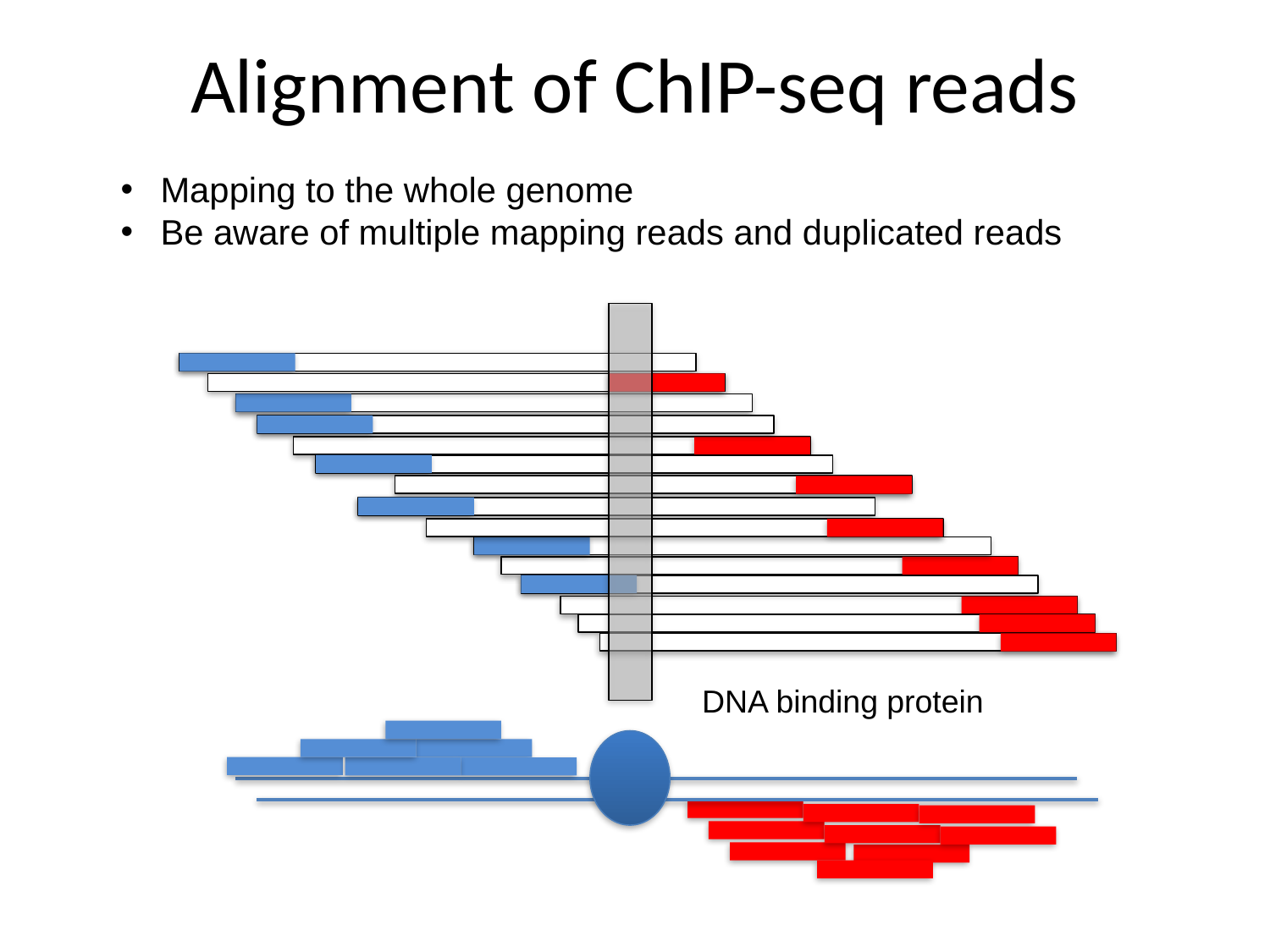

# Alignment of ChIP-seq reads
Mapping to the whole genome
Be aware of multiple mapping reads and duplicated reads

DNA binding protein